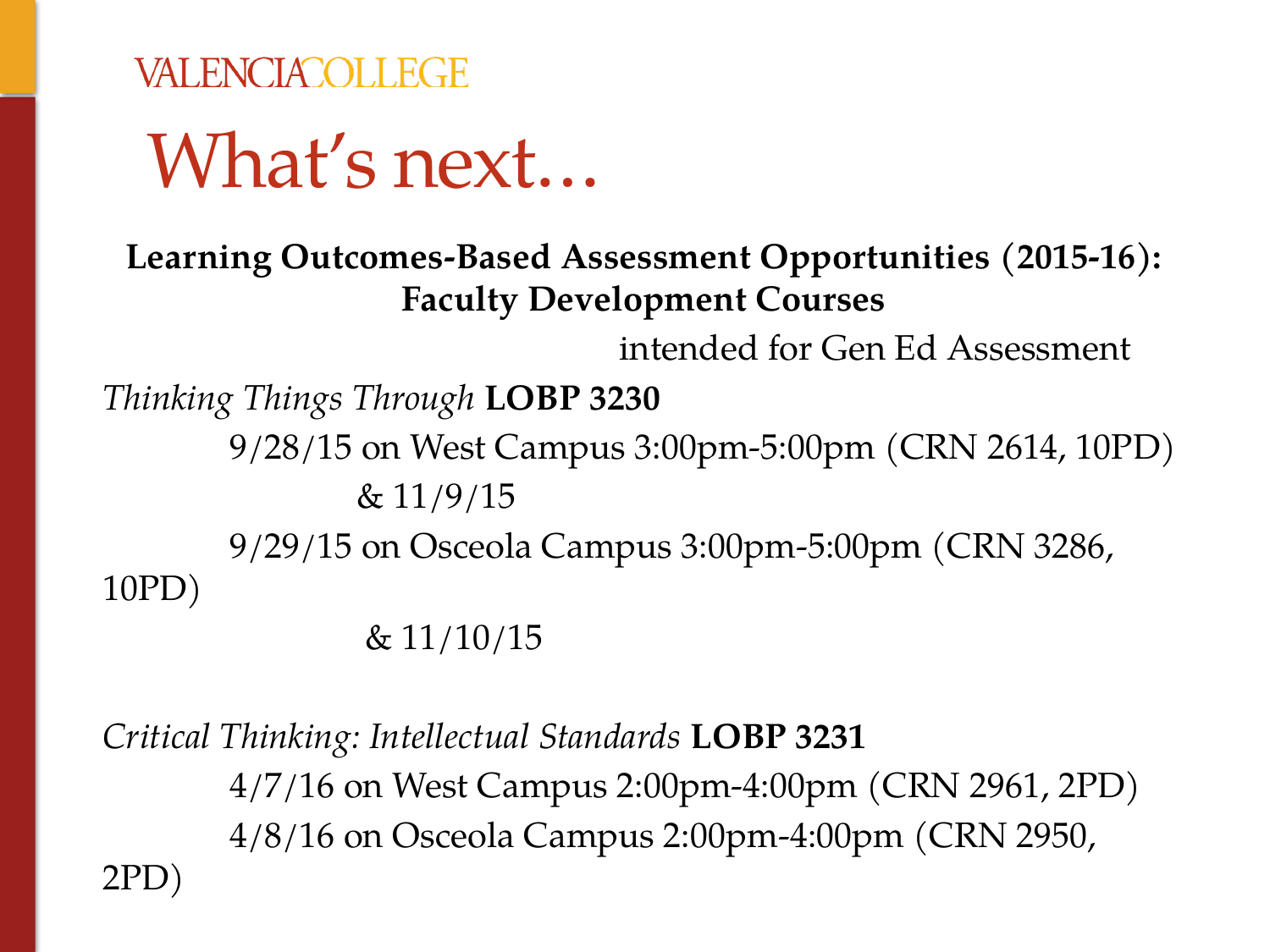

# What’s next…
Learning Outcomes-Based Assessment Opportunities (2015-16): Faculty Development Courses
				 intended for Gen Ed Assessment
Thinking Things Through LOBP 3230
	9/28/15 on West Campus 3:00pm-5:00pm (CRN 2614, 10PD)
	 	& 11/9/15
	9/29/15 on Osceola Campus 3:00pm-5:00pm (CRN 3286, 10PD)
		 & 11/10/15

Critical Thinking: Intellectual Standards LOBP 3231
	4/7/16 on West Campus 2:00pm-4:00pm (CRN 2961, 2PD)
	4/8/16 on Osceola Campus 2:00pm-4:00pm (CRN 2950, 2PD)